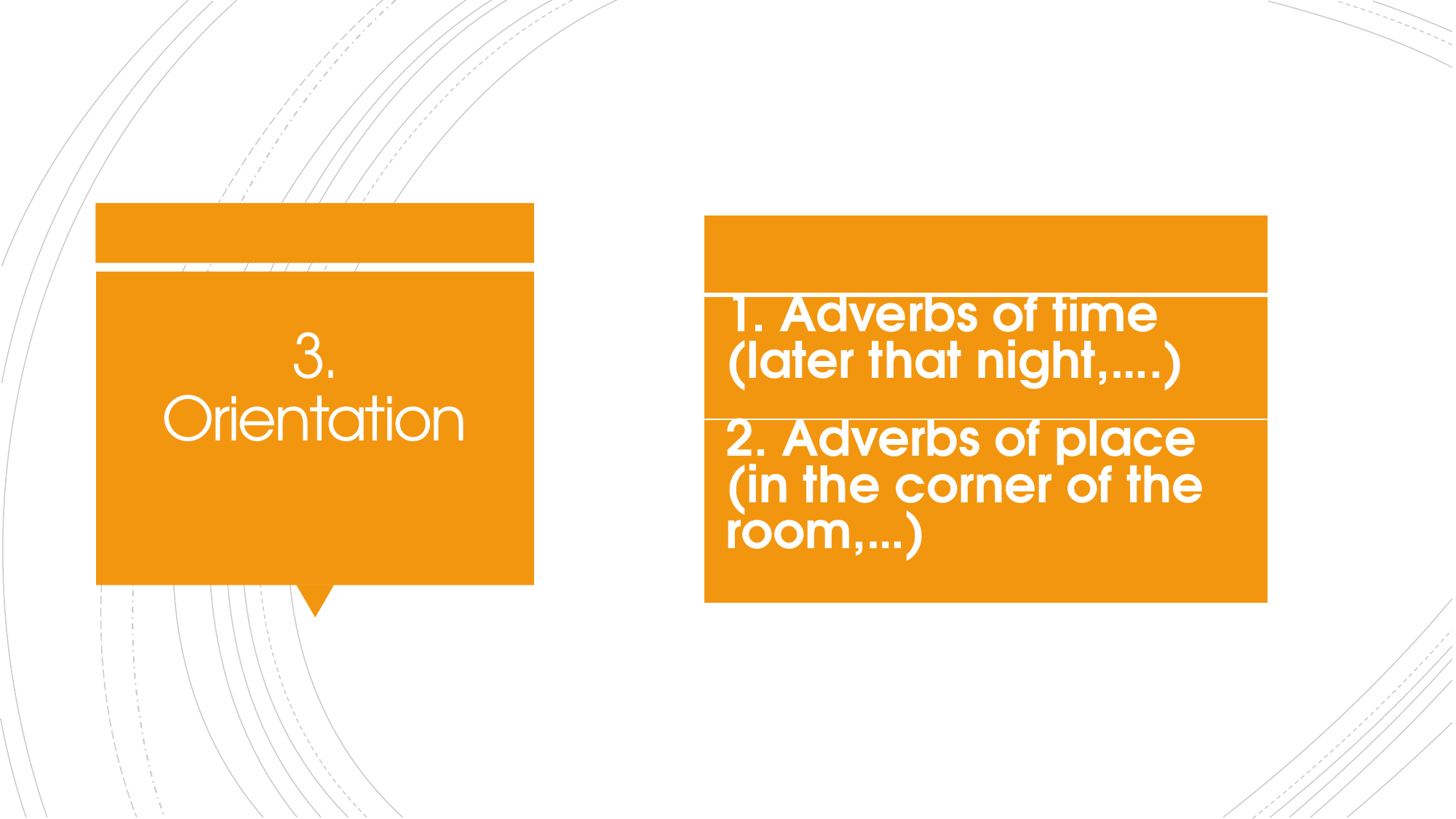

|  |
| --- |
| 1. Adverbs of time (later that night,….) |
| 2. Adverbs of place (in the corner of the room,…) |
# 3. Orientation